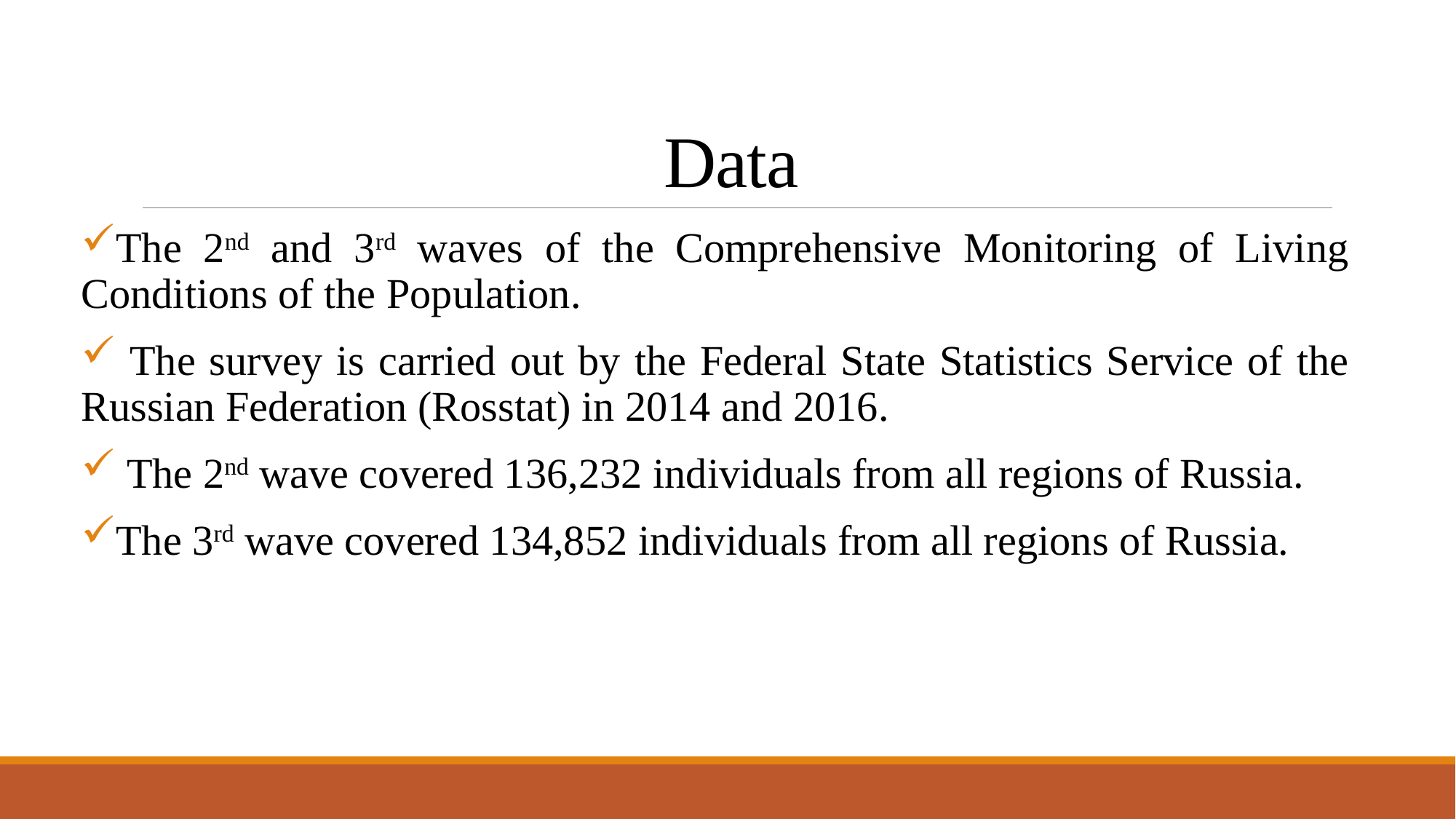

# Data
The 2nd and 3rd waves of the Comprehensive Monitoring of Living Conditions of the Population.
 The survey is carried out by the Federal State Statistics Service of the Russian Federation (Rosstat) in 2014 and 2016.
 The 2nd wave covered 136,232 individuals from all regions of Russia.
The 3rd wave covered 134,852 individuals from all regions of Russia.